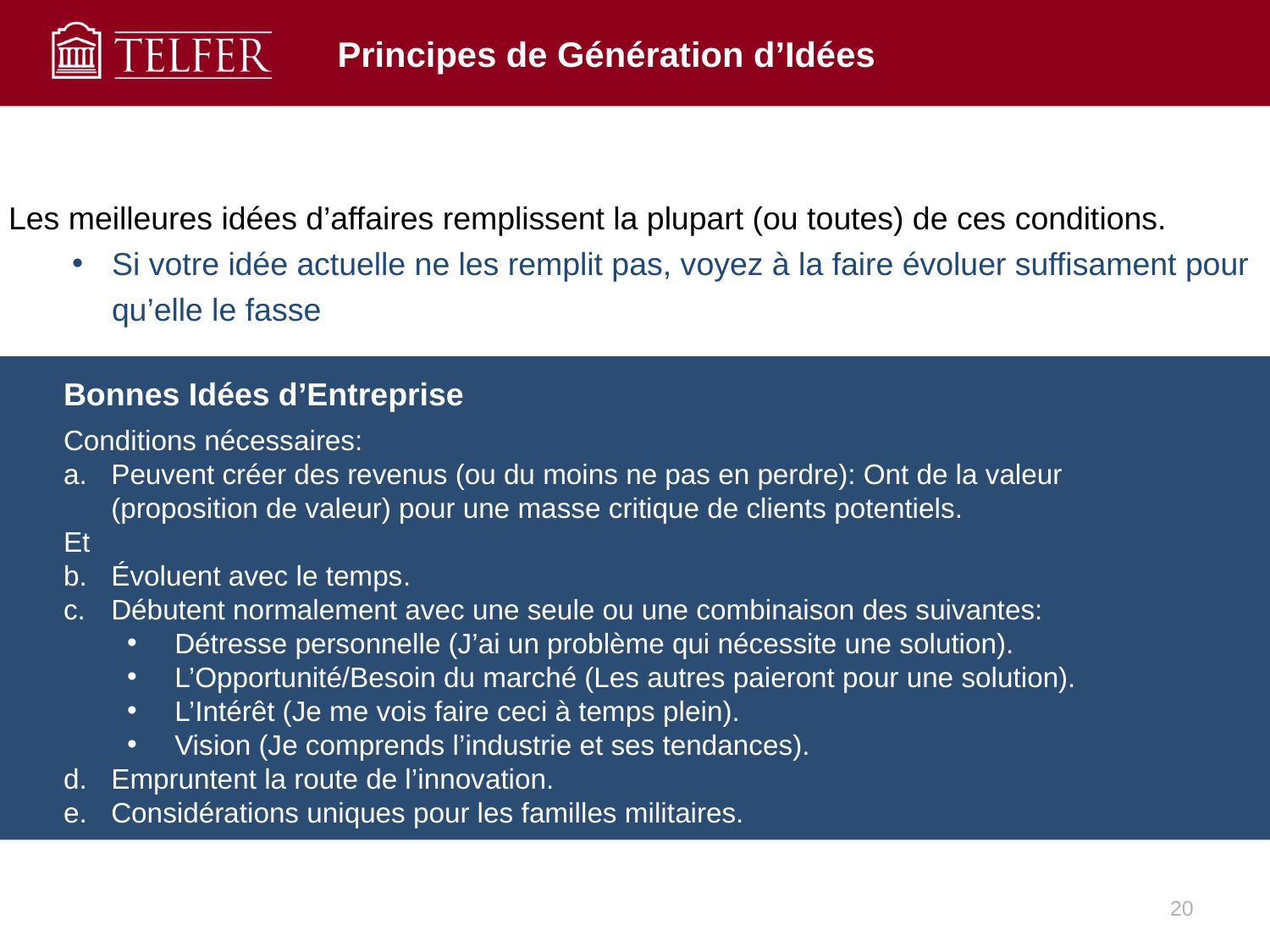

# Principes de Génération d’Idées
Les meilleures idées d’affaires remplissent la plupart (ou toutes) de ces conditions.
Si votre idée actuelle ne les remplit pas, voyez à la faire évoluer suffisament pour qu’elle le fasse

Bonnes Idées d’Entreprise
Conditions nécessaires:
Peuvent créer des revenus (ou du moins ne pas en perdre): Ont de la valeur (proposition de valeur) pour une masse critique de clients potentiels.
Et
Évoluent avec le temps.
Débutent normalement avec une seule ou une combinaison des suivantes:
Détresse personnelle (J’ai un problème qui nécessite une solution).
L’Opportunité/Besoin du marché (Les autres paieront pour une solution).
L’Intérêt (Je me vois faire ceci à temps plein).
Vision (Je comprends l’industrie et ses tendances).
Empruntent la route de l’innovation.
Considérations uniques pour les familles militaires.
20